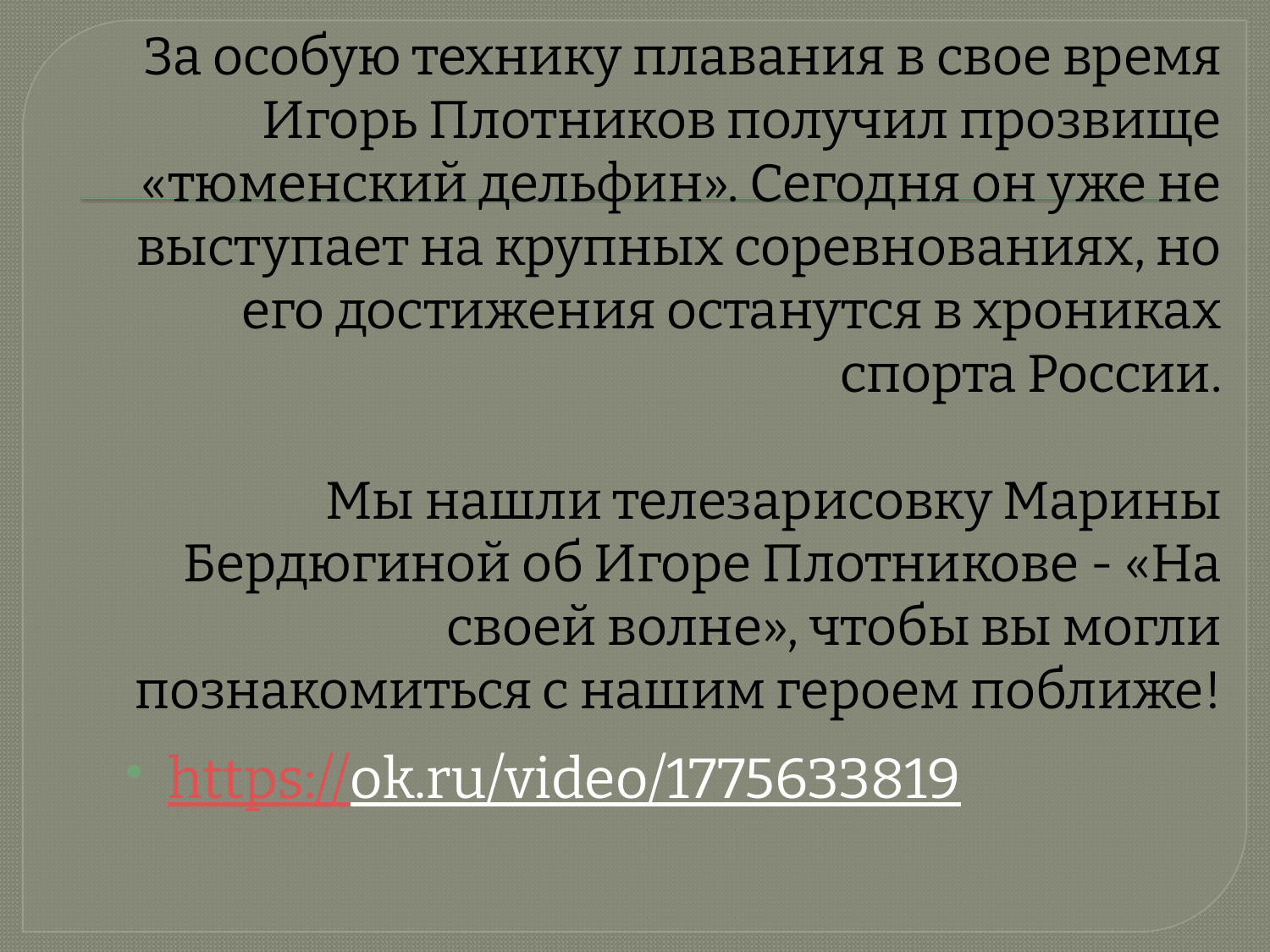

# За особую технику плавания в свое время Игорь Плотников получил прозвище «тюменский дельфин». Сегодня он уже не выступает на крупных соревнованиях, но его достижения останутся в хрониках спорта России. ⠀ Мы нашли телезарисовку Марины Бердюгиной об Игоре Плотникове - «На своей волне», чтобы вы могли познакомиться с нашим героем поближе!
https://ok.ru/video/1775633819